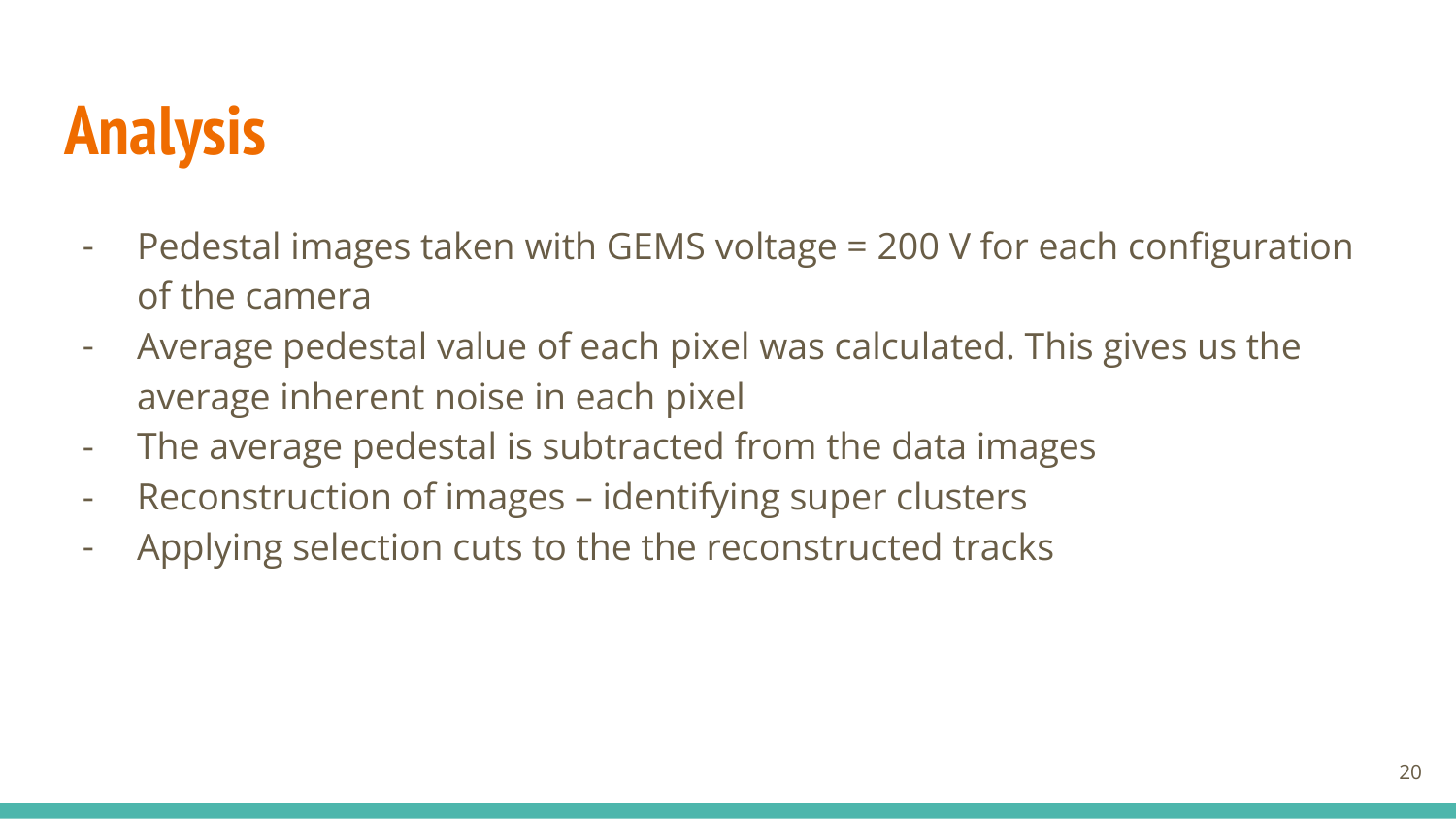

# Analysis
Pedestal images taken with GEMS voltage = 200 V for each configuration of the camera
Average pedestal value of each pixel was calculated. This gives us the average inherent noise in each pixel
The average pedestal is subtracted from the data images
Reconstruction of images – identifying super clusters
Applying selection cuts to the the reconstructed tracks

20